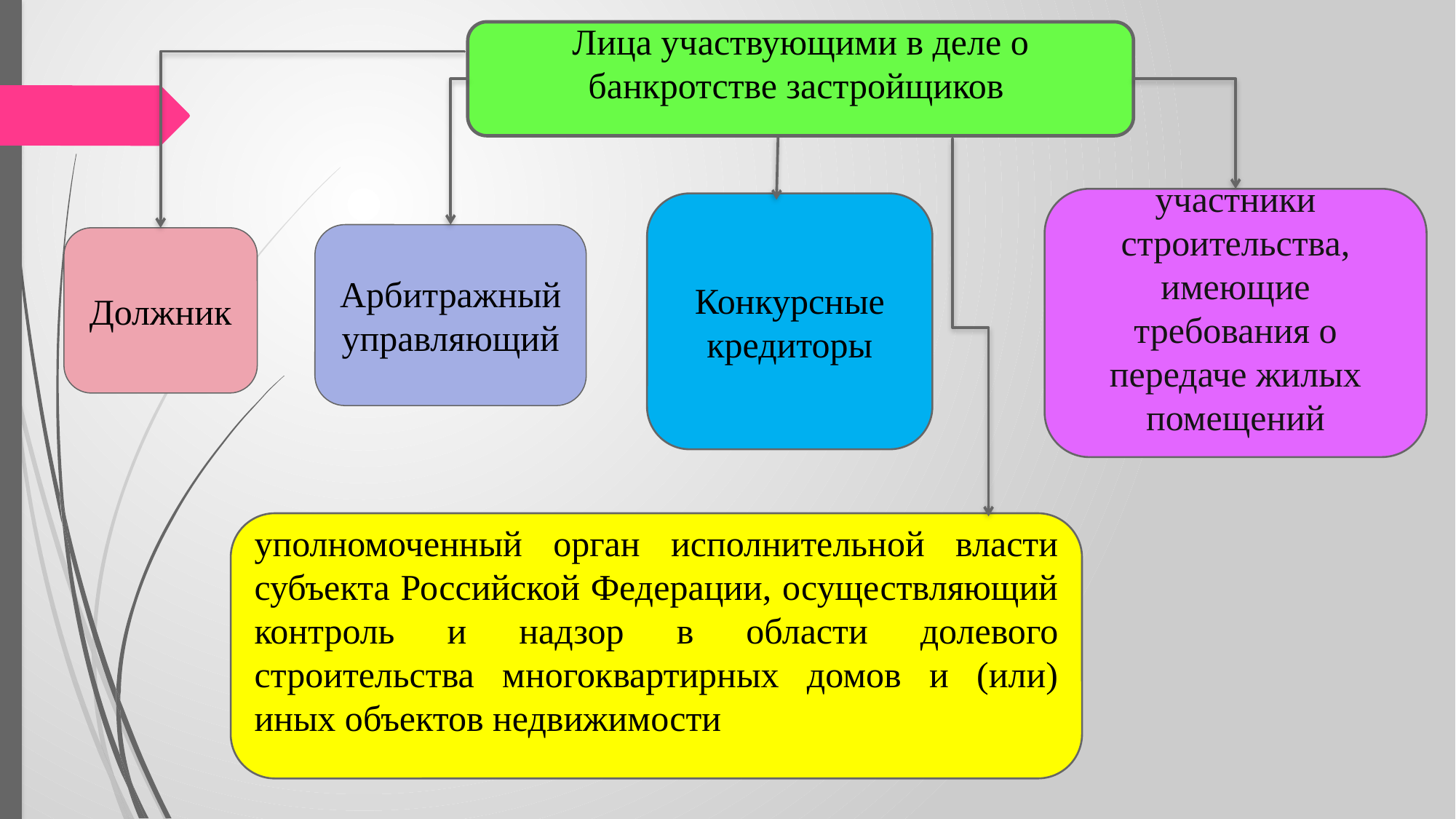

Лица участвующими в деле о банкротстве застройщиков

участники строительства, имеющие требования о передаче жилых помещений

Конкурсные кредиторы
Арбитражный управляющий
Должник
уполномоченный орган исполнительной власти субъекта Российской Федерации, осуществляющий контроль и надзор в области долевого строительства многоквартирных домов и (или) иных объектов недвижимости